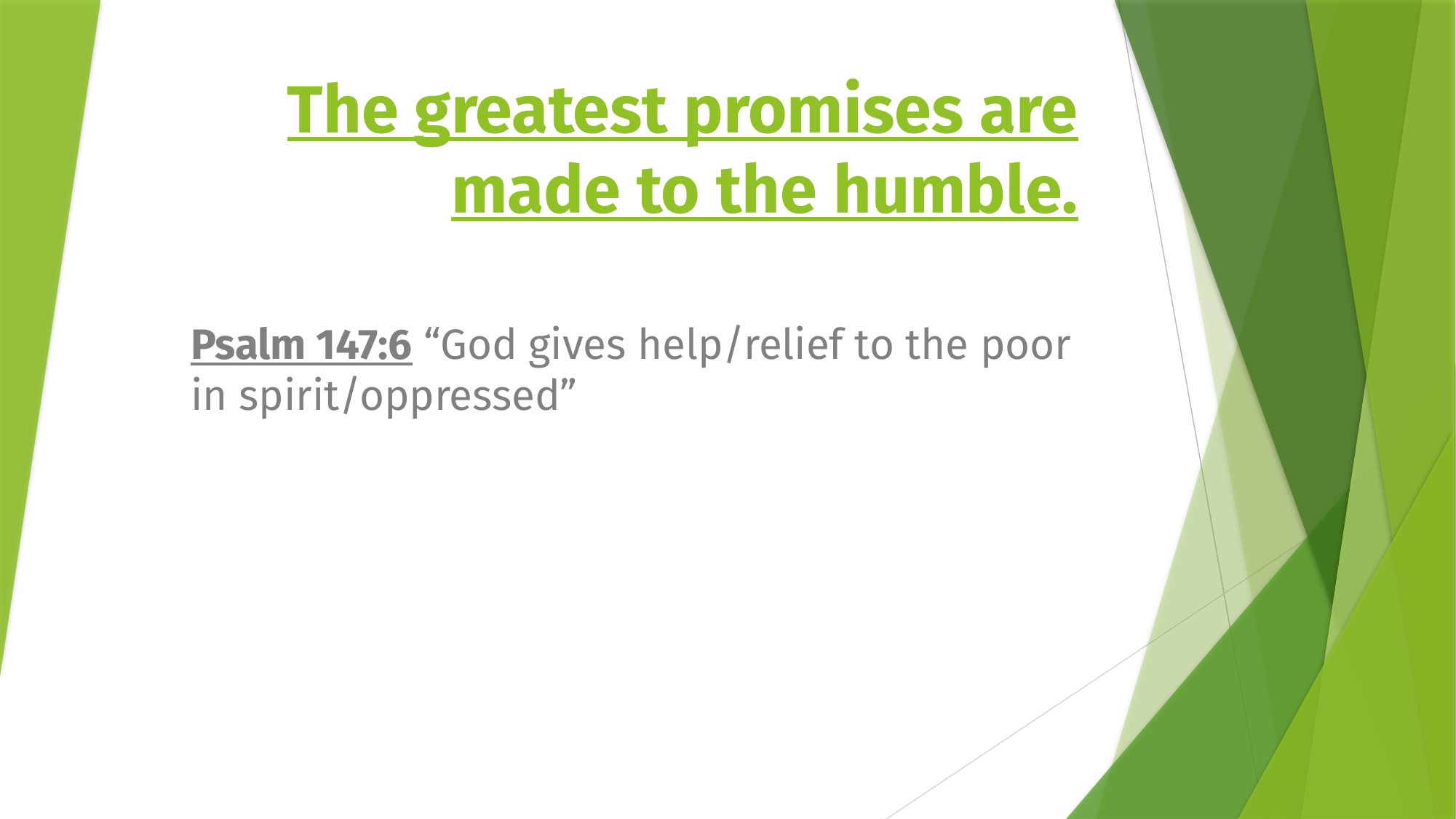

# The greatest promises are made to the humble.
Psalm 147:6 “God gives help/relief to the poor in spirit/oppressed”